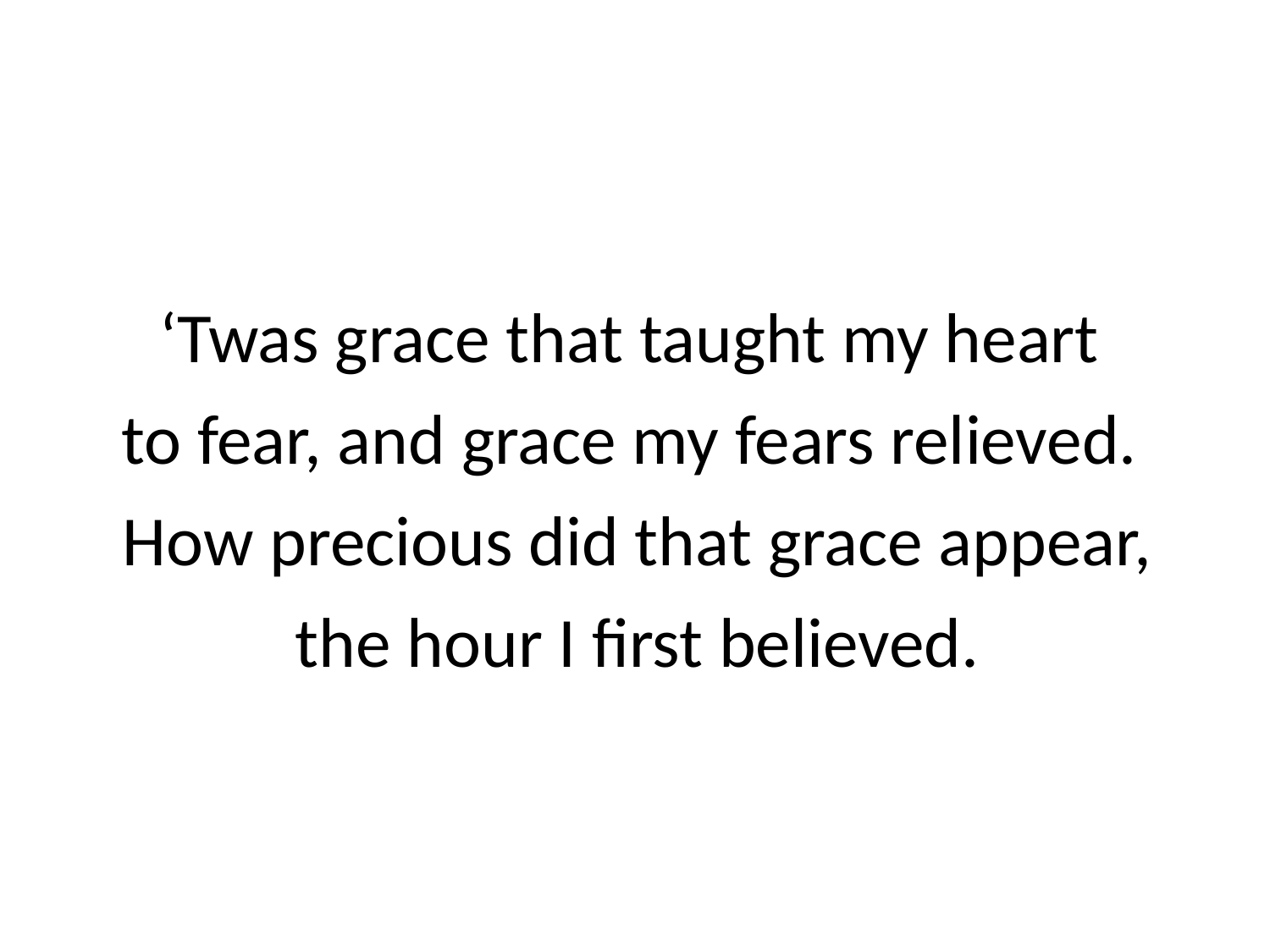

‘Twas grace that taught my heart
to fear, and grace my fears relieved.
How precious did that grace appear, the hour I first believed.